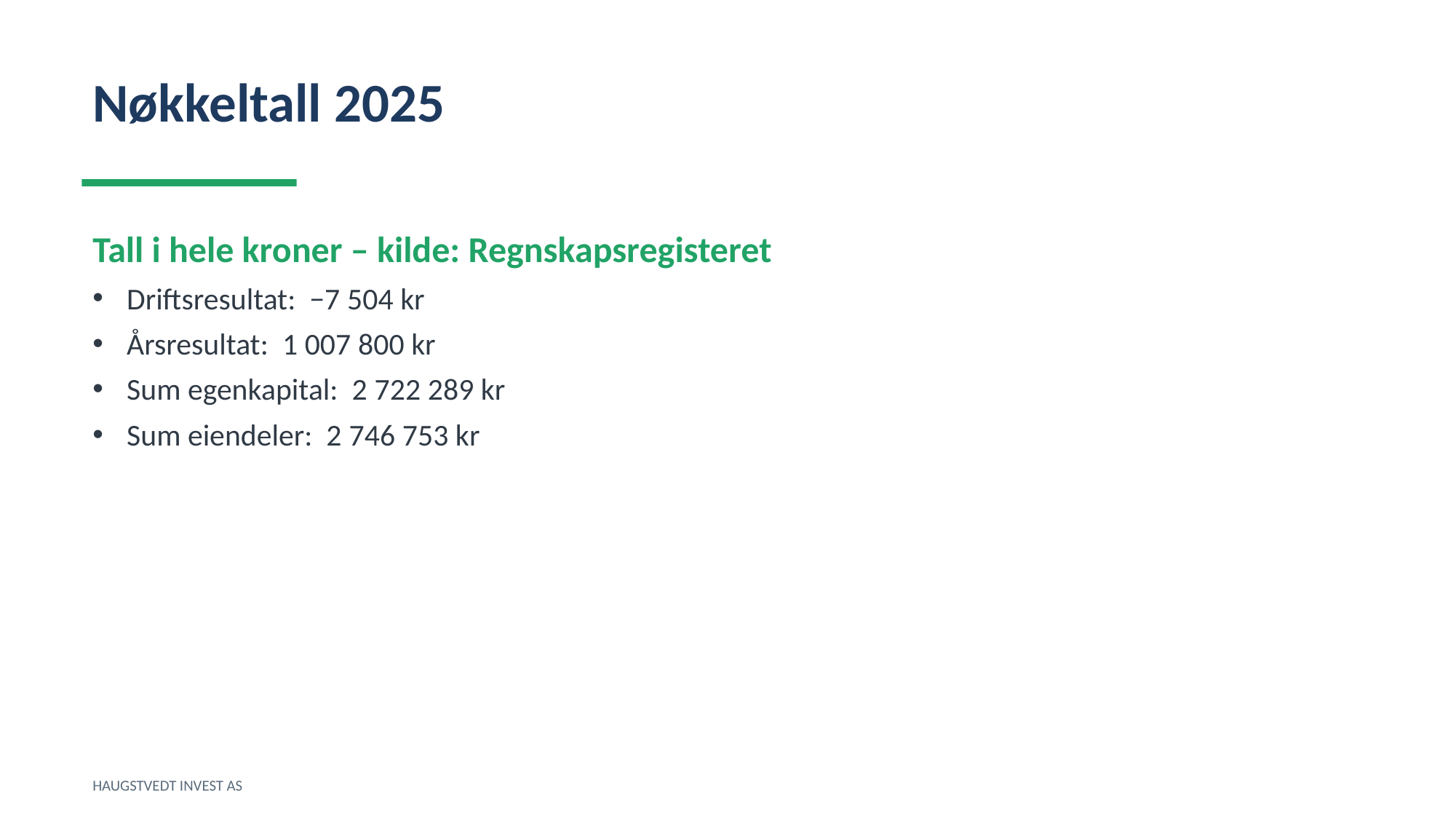

Nøkkeltall 2025

Tall i hele kroner – kilde: Regnskapsregisteret
Driftsresultat:  −7 504 kr
Årsresultat:  1 007 800 kr
Sum egenkapital:  2 722 289 kr
Sum eiendeler:  2 746 753 kr
HAUGSTVEDT INVEST AS